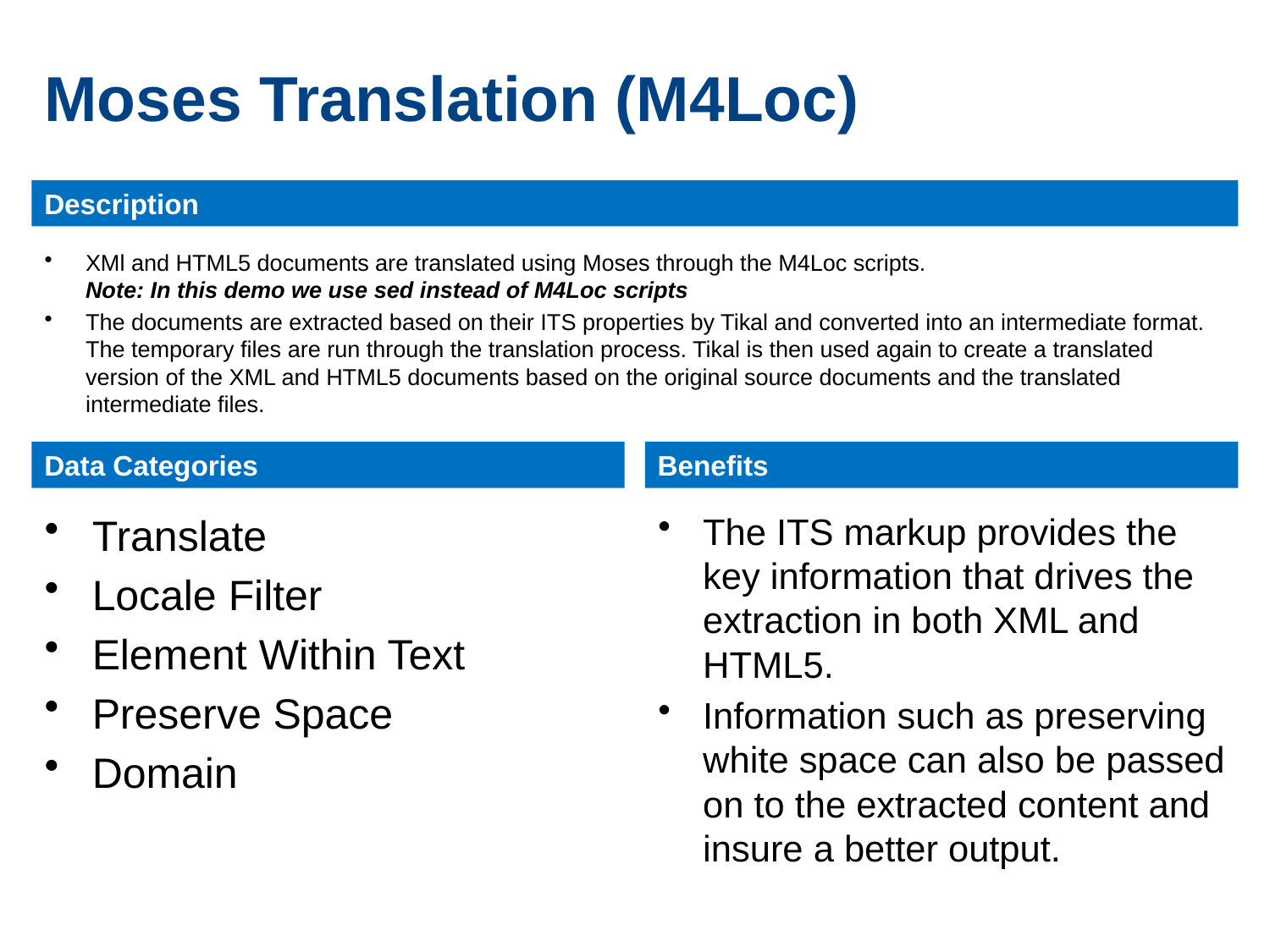

# Moses Translation (M4Loc)
XMl and HTML5 documents are translated using Moses through the M4Loc scripts.
Note: In this demo we use sed instead of M4Loc scripts
The documents are extracted based on their ITS properties by Tikal and converted into an intermediate format. The temporary files are run through the translation process. Tikal is then used again to create a translated version of the XML and HTML5 documents based on the original source documents and the translated intermediate files.
Translate
Locale Filter
Element Within Text
Preserve Space
Domain
The ITS markup provides the key information that drives the extraction in both XML and HTML5.
Information such as preserving white space can also be passed on to the extracted content and insure a better output.